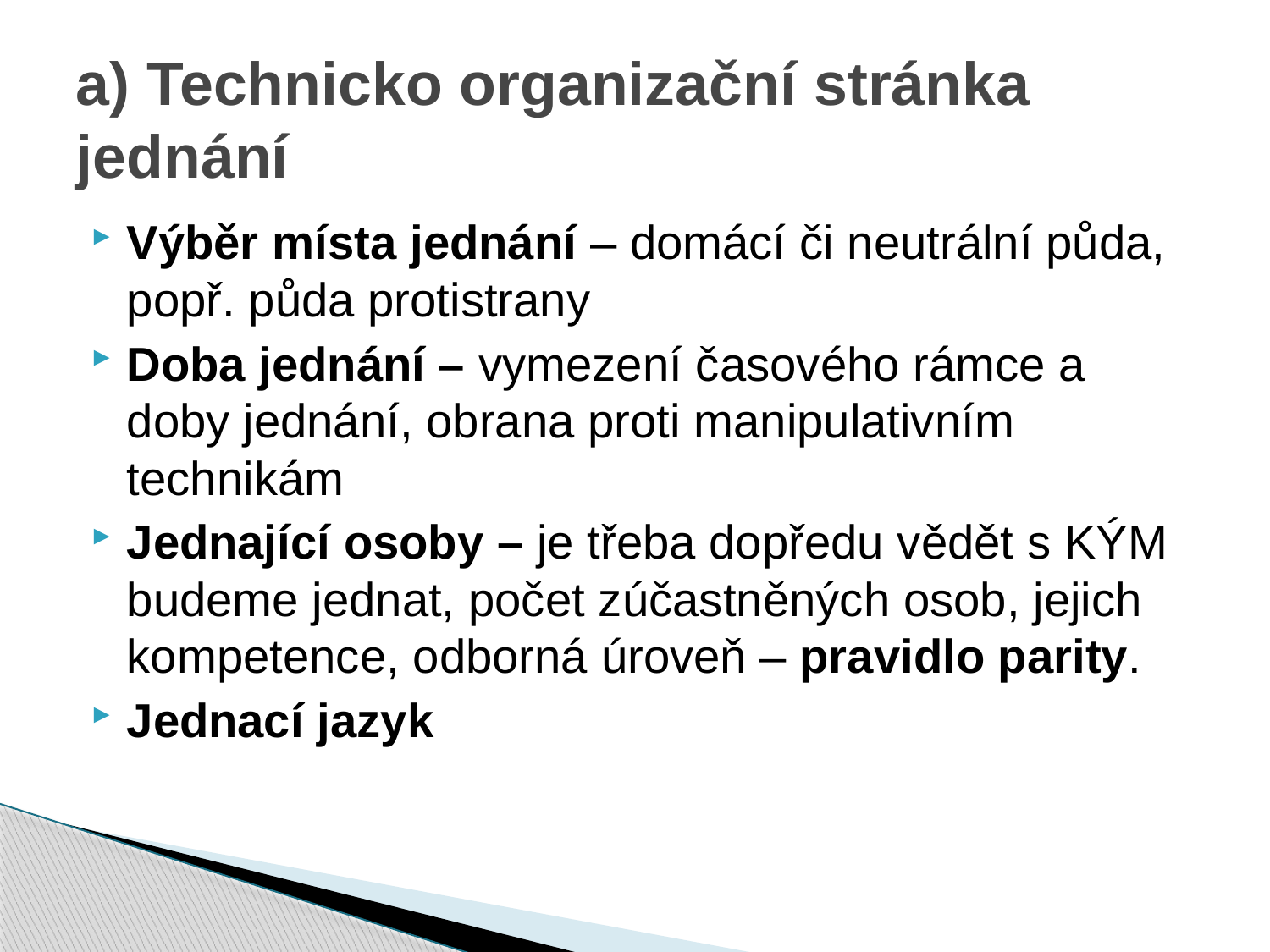

# a) Technicko organizační stránka jednání
Výběr místa jednání – domácí či neutrální půda, popř. půda protistrany
Doba jednání – vymezení časového rámce a doby jednání, obrana proti manipulativním technikám
Jednající osoby – je třeba dopředu vědět s KÝM budeme jednat, počet zúčastněných osob, jejich kompetence, odborná úroveň – pravidlo parity.
Jednací jazyk